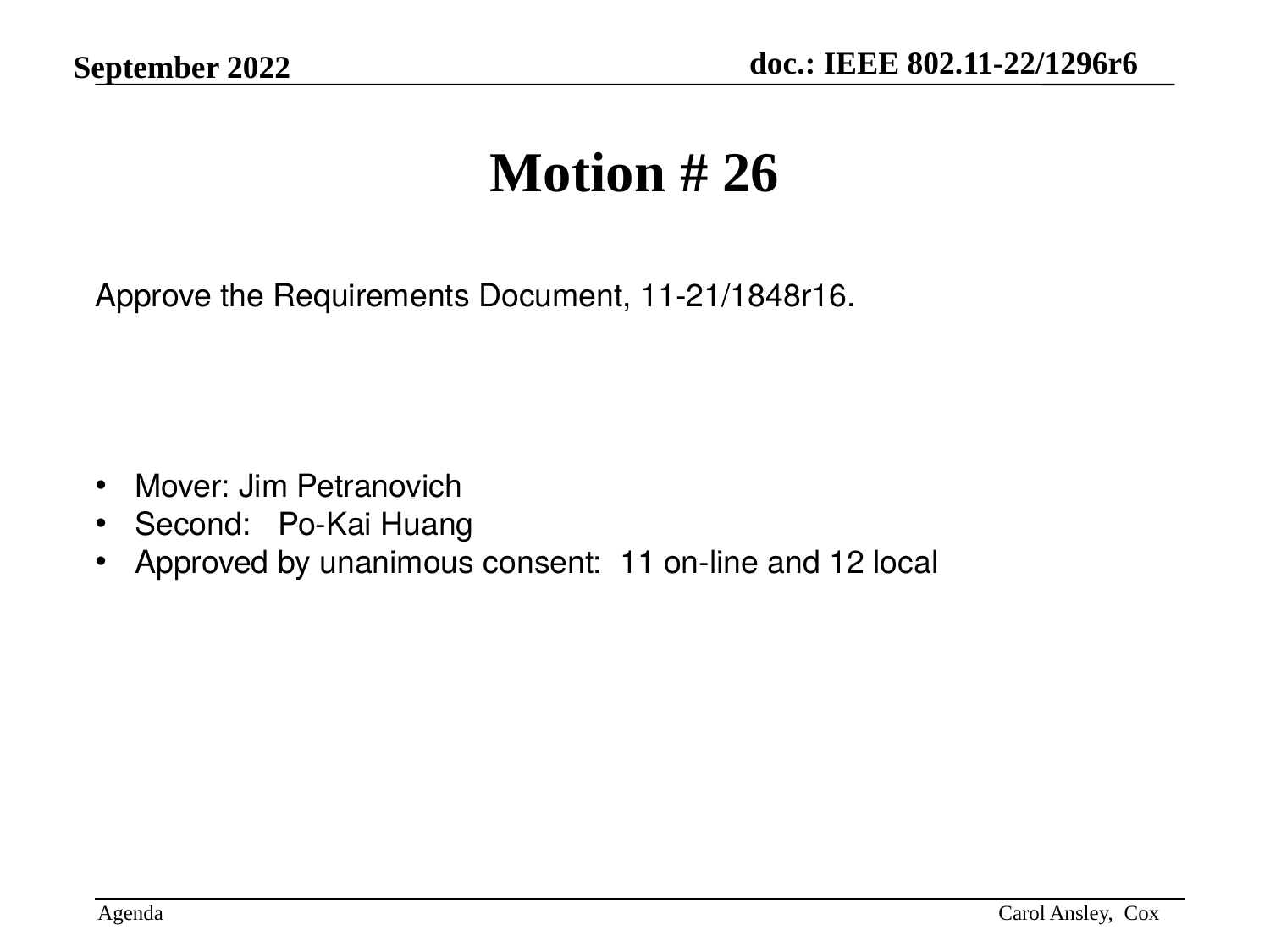

# Motion # 26
Approve the Requirements Document, 11-21/1848r16.

Mover: Jim Petranovich
Second:   Po-Kai Huang
Approved by unanimous consent:  11 on-line and 12 local